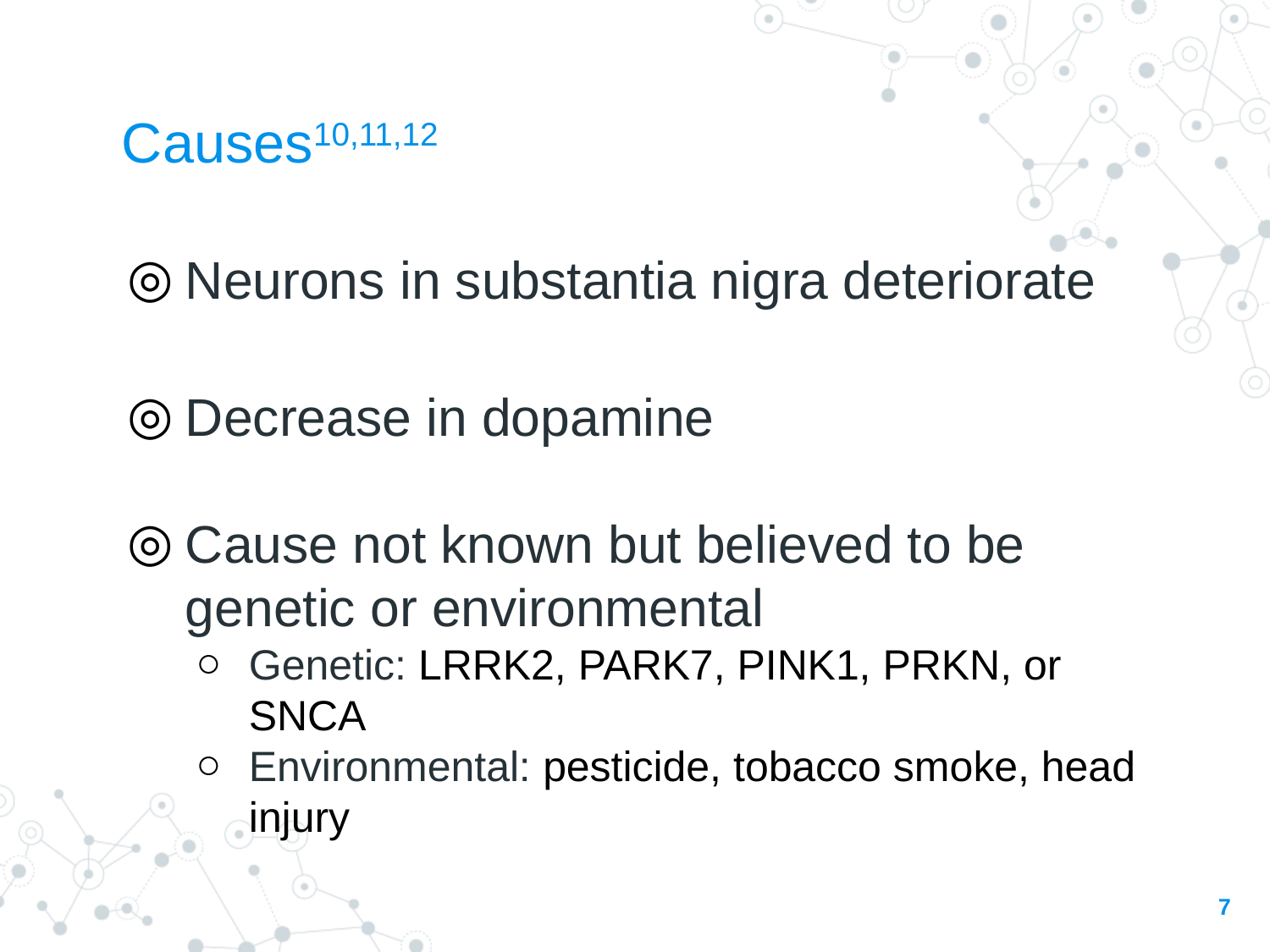

# Causes10,11,12
Neurons in substantia nigra deteriorate

Decrease in dopamine

Cause not known but believed to be genetic or environmental
Genetic: LRRK2, PARK7, PINK1, PRKN, or SNCA
Environmental: pesticide, tobacco smoke, head injury

7